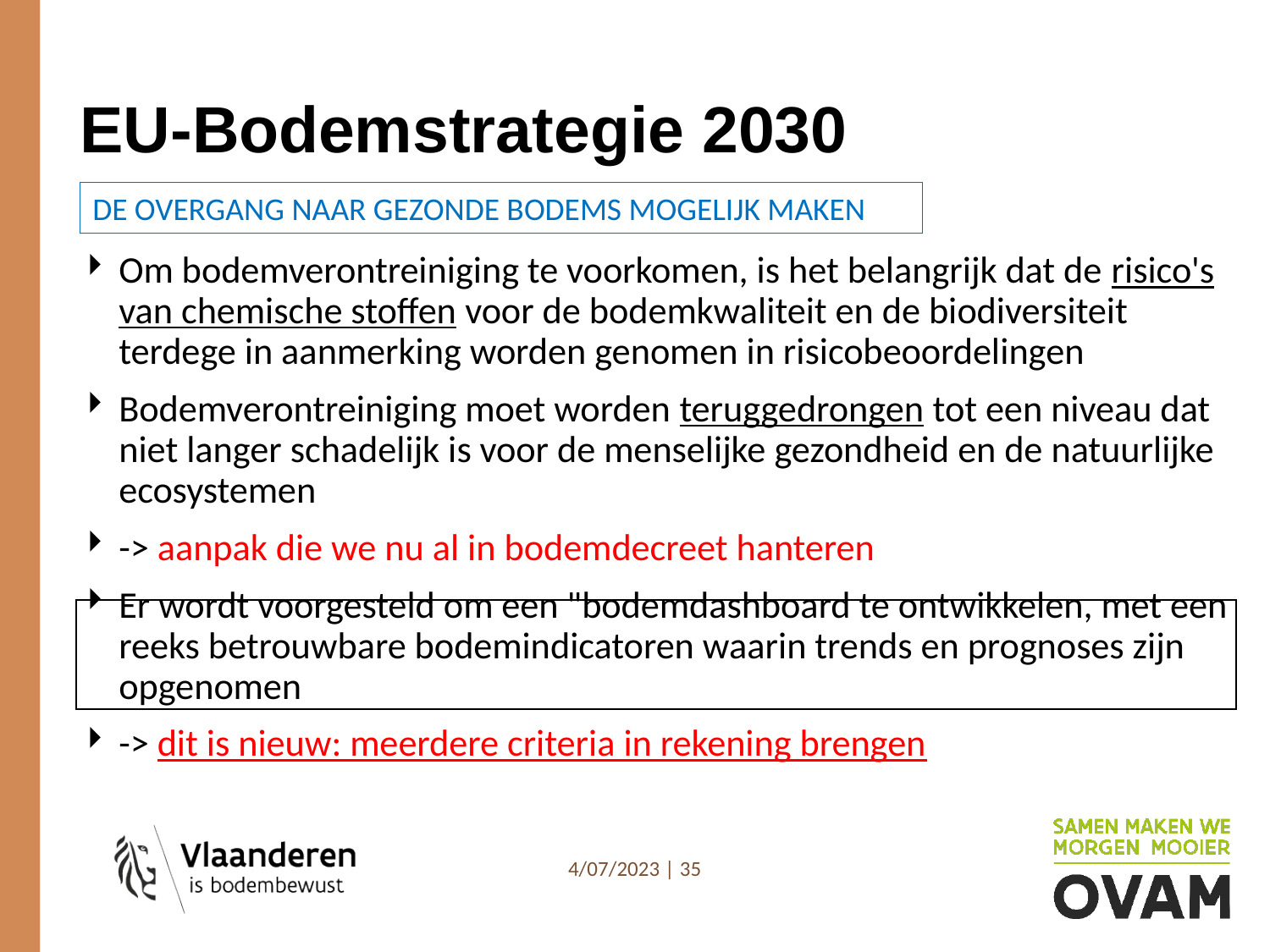

# EU-Bodemstrategie 2030
DE OVERGANG NAAR GEZONDE BODEMS MOGELIJK MAKEN
Om bodemverontreiniging te voorkomen, is het belangrijk dat de risico's van chemische stoffen voor de bodemkwaliteit en de biodiversiteit terdege in aanmerking worden genomen in risicobeoordelingen
Bodemverontreiniging moet worden teruggedrongen tot een niveau dat niet langer schadelijk is voor de menselijke gezondheid en de natuurlijke ecosystemen
-> aanpak die we nu al in bodemdecreet hanteren
Er wordt voorgesteld om een "bodemdashboard te ontwikkelen, met een reeks betrouwbare bodemindicatoren waarin trends en prognoses zijn opgenomen
-> dit is nieuw: meerdere criteria in rekening brengen

4/07/2023 | 35